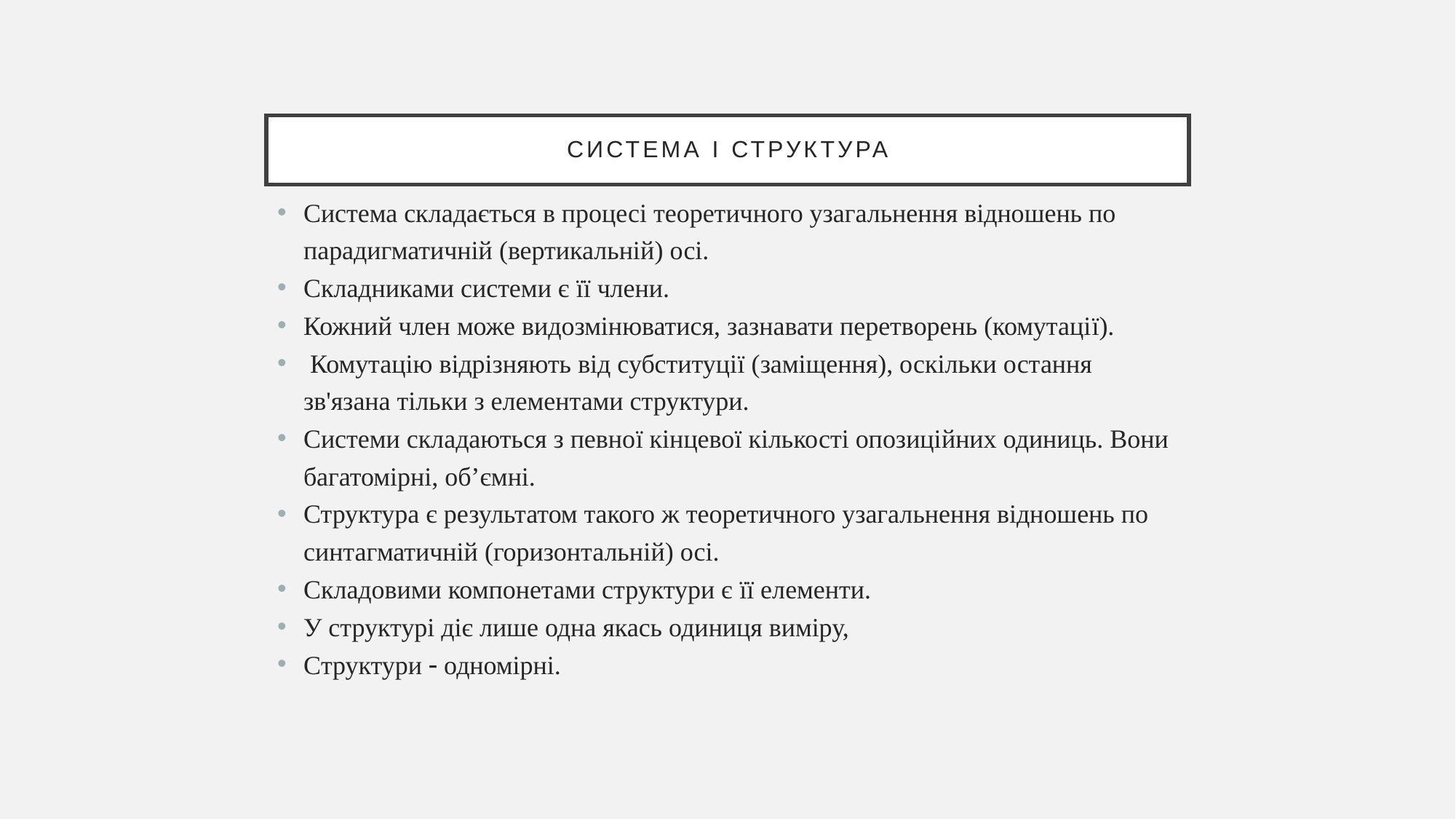

# Система і структура
Система складається в процесі теоретичного узагальнення відношень по парадигматичній (вертикальній) осі.
Складниками системи є її члени.
Кожний член може видозмінюватися, зазнавати перетворень (комутації).
 Комутацію відрізняють від субституції (заміщення), оскільки остання зв'язана тільки з елементами структури.
Системи складаються з певної кінцевої кількості опозиційних одиниць. Вони багатомірні, об’ємні.
Структура є результатом такого ж теоретичного узагальнення відношень по синтагматичній (горизонтальній) осі.
Складовими компонетами структури є її елементи.
У структурі діє лише одна якась одиниця виміру,
Структури − одномірні.